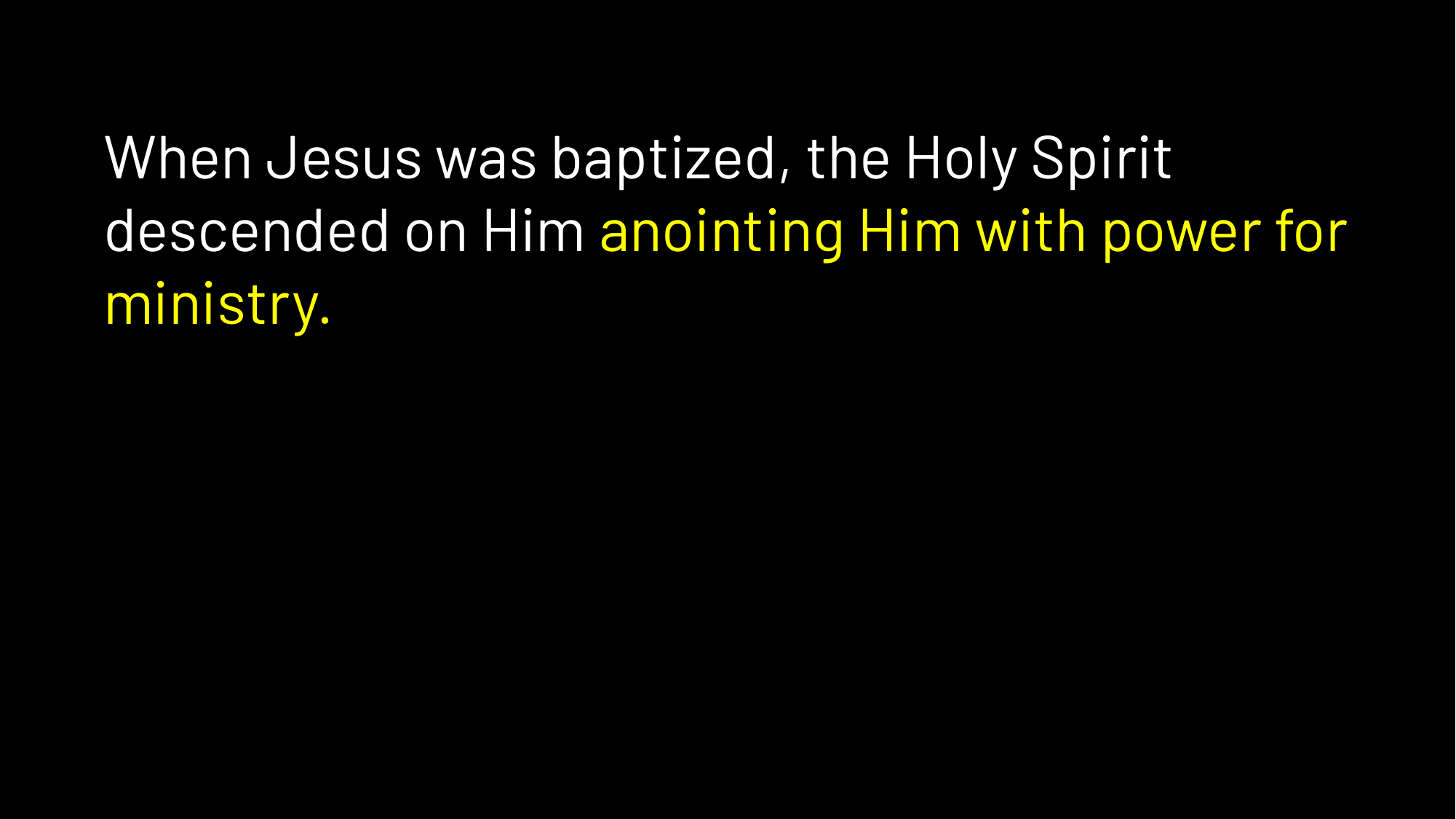

When Jesus was baptized, the Holy Spirit descended on Him anointing Him with power for ministry.